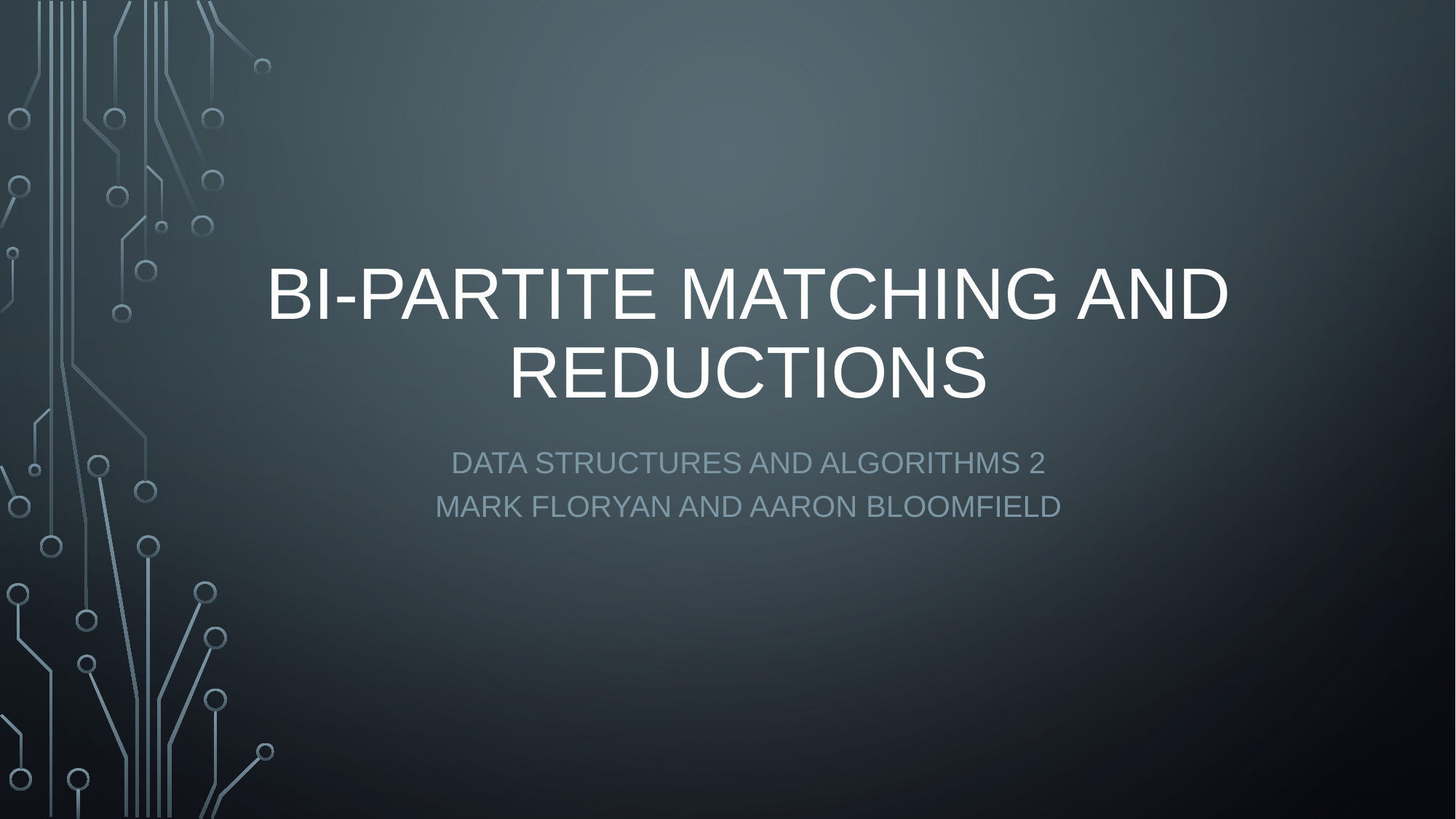

# Bi-Partite Matching and Reductions
Data Structures and Algorithms 2
Mark Floryan and Aaron Bloomfield